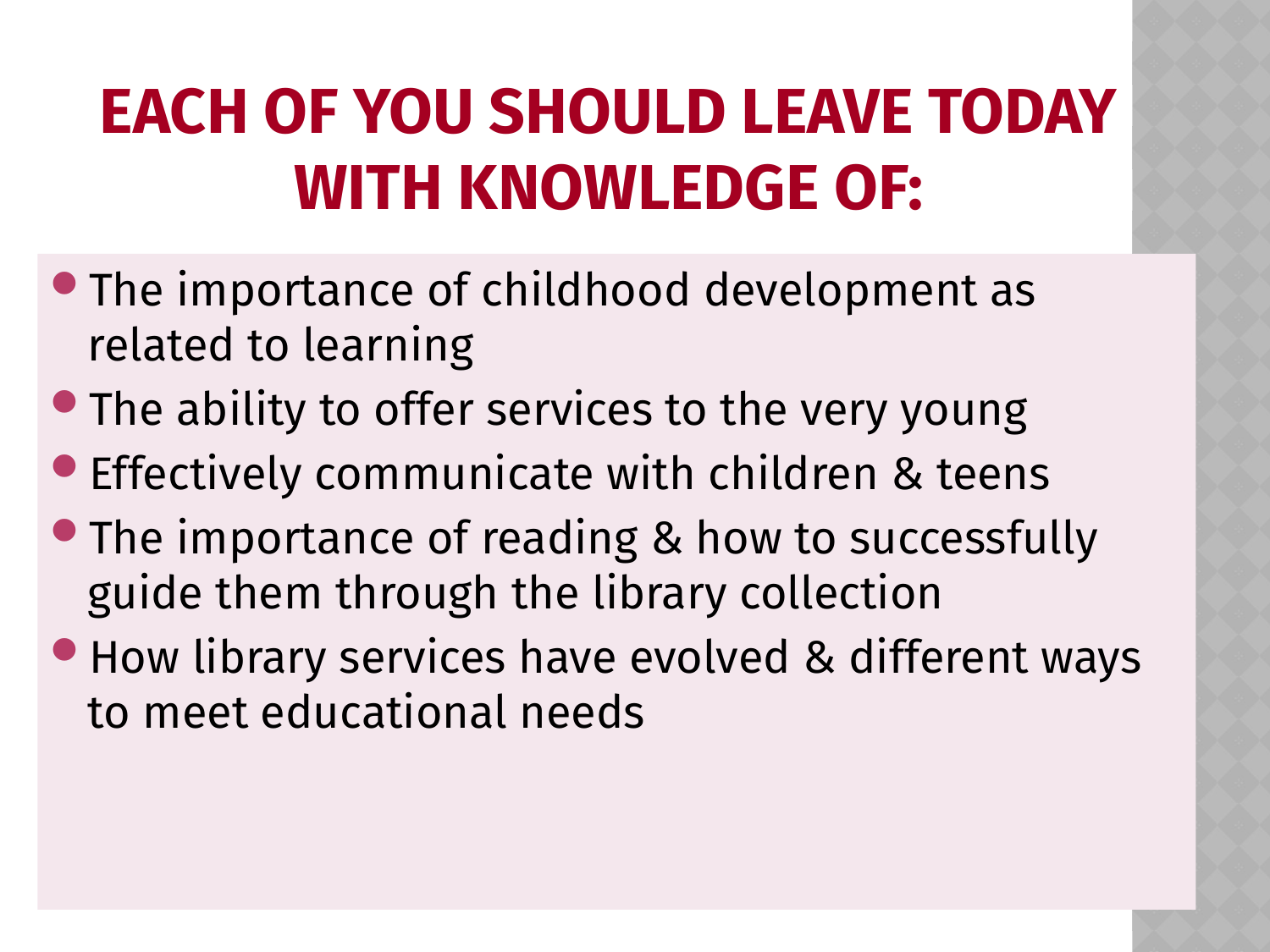

# Each of you should leave today with knowledge of:
The importance of childhood development as related to learning
The ability to offer services to the very young
Effectively communicate with children & teens
The importance of reading & how to successfully guide them through the library collection
How library services have evolved & different ways to meet educational needs